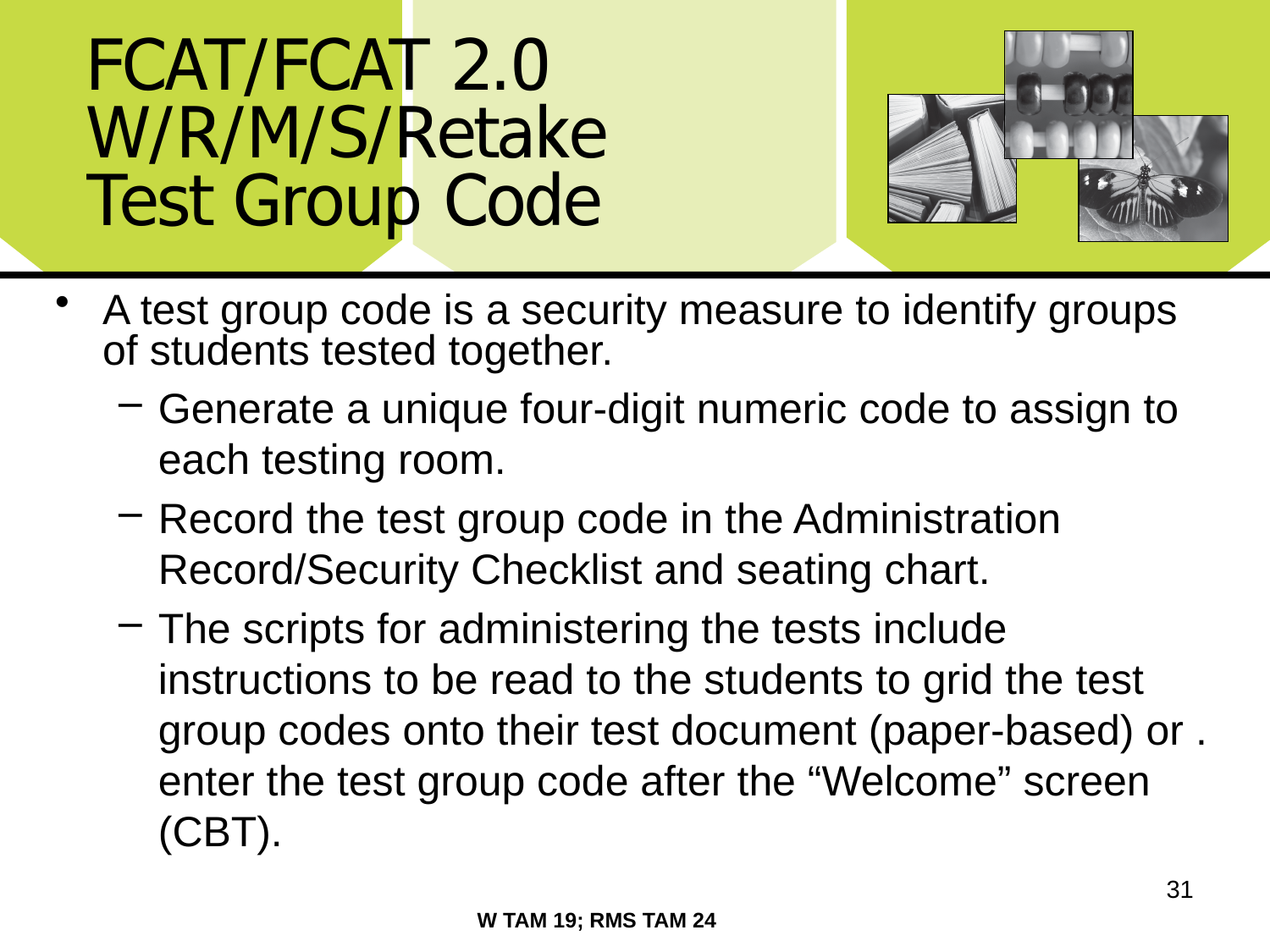

# FCAT/FCAT 2.0 W/R/M/S/Retake Test Group Code
A test group code is a security measure to identify groups of students tested together.
Generate a unique four-digit numeric code to assign to each testing room.
Record the test group code in the Administration Record/Security Checklist and seating chart.
The scripts for administering the tests include instructions to be read to the students to grid the test group codes onto their test document (paper-based) or . enter the test group code after the “Welcome” screen (CBT).

31
W TAM 19; RMS TAM 24